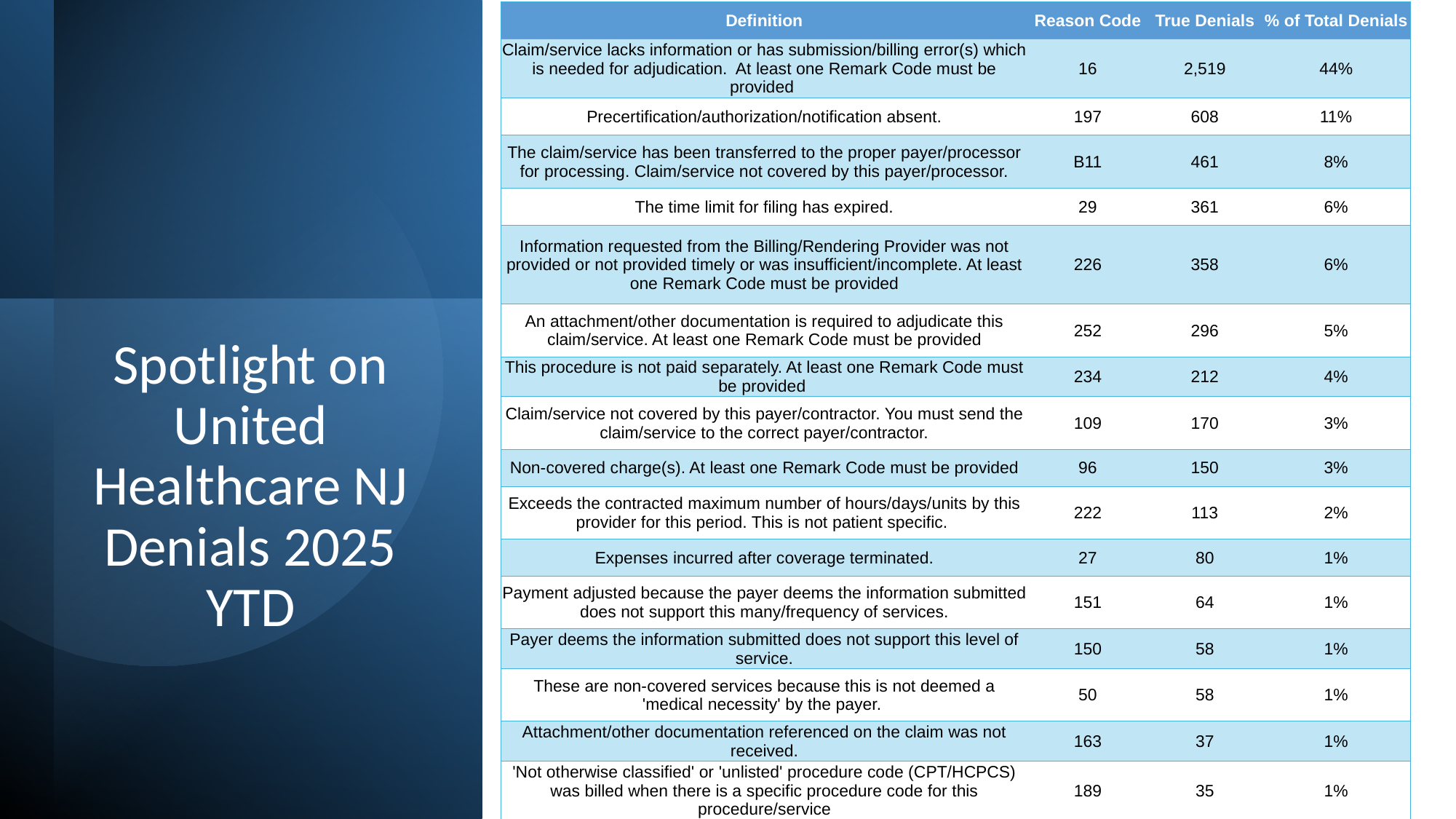

| Definition | Reason Code | True Denials | % of Total Denials |
| --- | --- | --- | --- |
| Claim/service lacks information or has submission/billing error(s) which is needed for adjudication. At least one Remark Code must be provided | 16 | 2,519 | 44% |
| Precertification/authorization/notification absent. | 197 | 608 | 11% |
| The claim/service has been transferred to the proper payer/processor for processing. Claim/service not covered by this payer/processor. | B11 | 461 | 8% |
| The time limit for filing has expired. | 29 | 361 | 6% |
| Information requested from the Billing/Rendering Provider was not provided or not provided timely or was insufficient/incomplete. At least one Remark Code must be provided | 226 | 358 | 6% |
| An attachment/other documentation is required to adjudicate this claim/service. At least one Remark Code must be provided | 252 | 296 | 5% |
| This procedure is not paid separately. At least one Remark Code must be provided | 234 | 212 | 4% |
| Claim/service not covered by this payer/contractor. You must send the claim/service to the correct payer/contractor. | 109 | 170 | 3% |
| Non-covered charge(s). At least one Remark Code must be provided | 96 | 150 | 3% |
| Exceeds the contracted maximum number of hours/days/units by this provider for this period. This is not patient specific. | 222 | 113 | 2% |
| Expenses incurred after coverage terminated. | 27 | 80 | 1% |
| Payment adjusted because the payer deems the information submitted does not support this many/frequency of services. | 151 | 64 | 1% |
| Payer deems the information submitted does not support this level of service. | 150 | 58 | 1% |
| These are non-covered services because this is not deemed a 'medical necessity' by the payer. | 50 | 58 | 1% |
| Attachment/other documentation referenced on the claim was not received. | 163 | 37 | 1% |
| 'Not otherwise classified' or 'unlisted' procedure code (CPT/HCPCS) was billed when there is a specific procedure code for this procedure/service | 189 | 35 | 1% |

# Spotlight on United Healthcare NJ Denials 2025 YTD